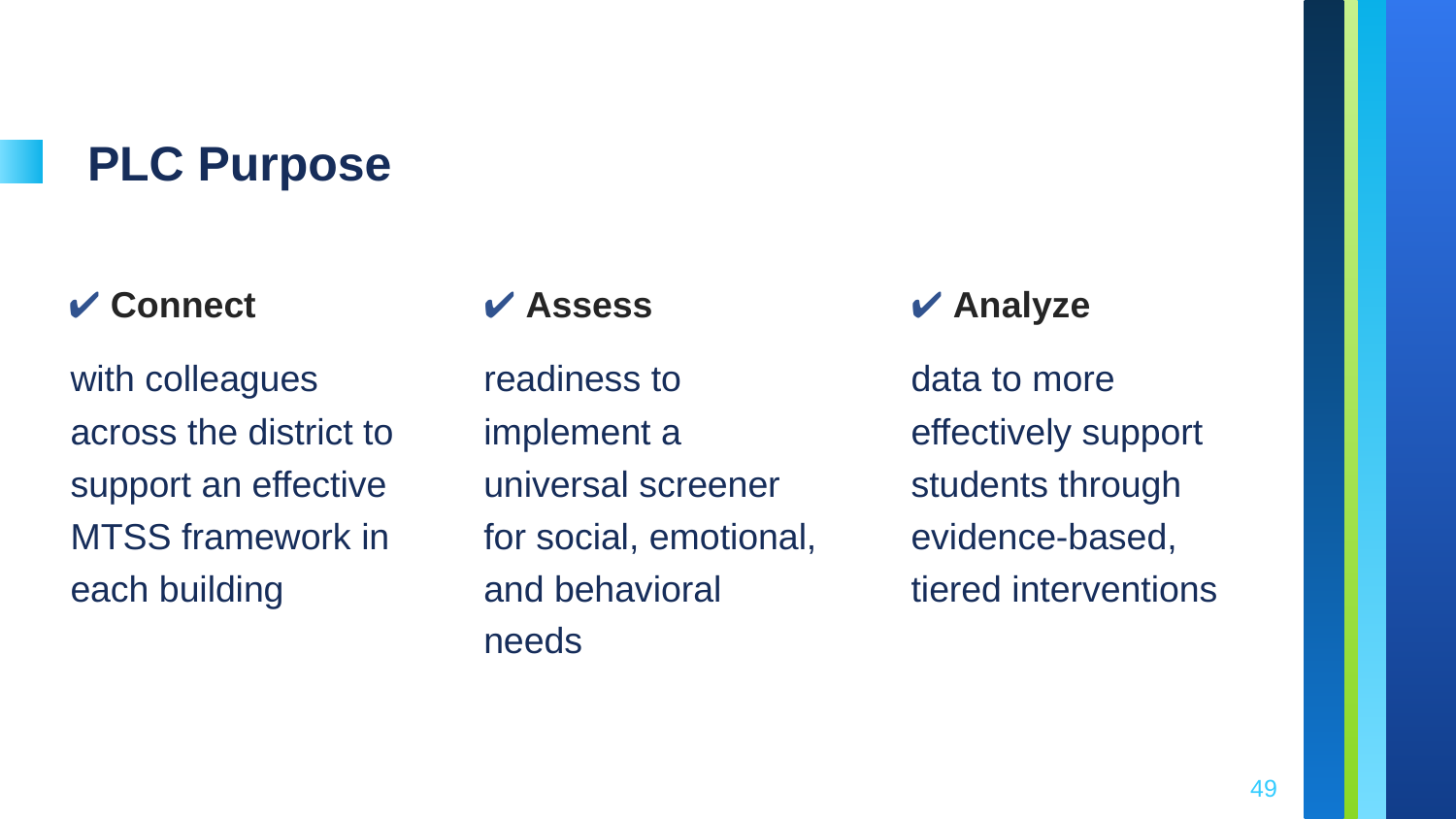

# PLC Purpose
✔ Connect
✔ Assess
✔ Analyze
with colleagues across the district to support an effective MTSS framework in each building
readiness to implement a universal screener for social, emotional, and behavioral needs
data to more effectively support students through evidence-based, tiered interventions
49